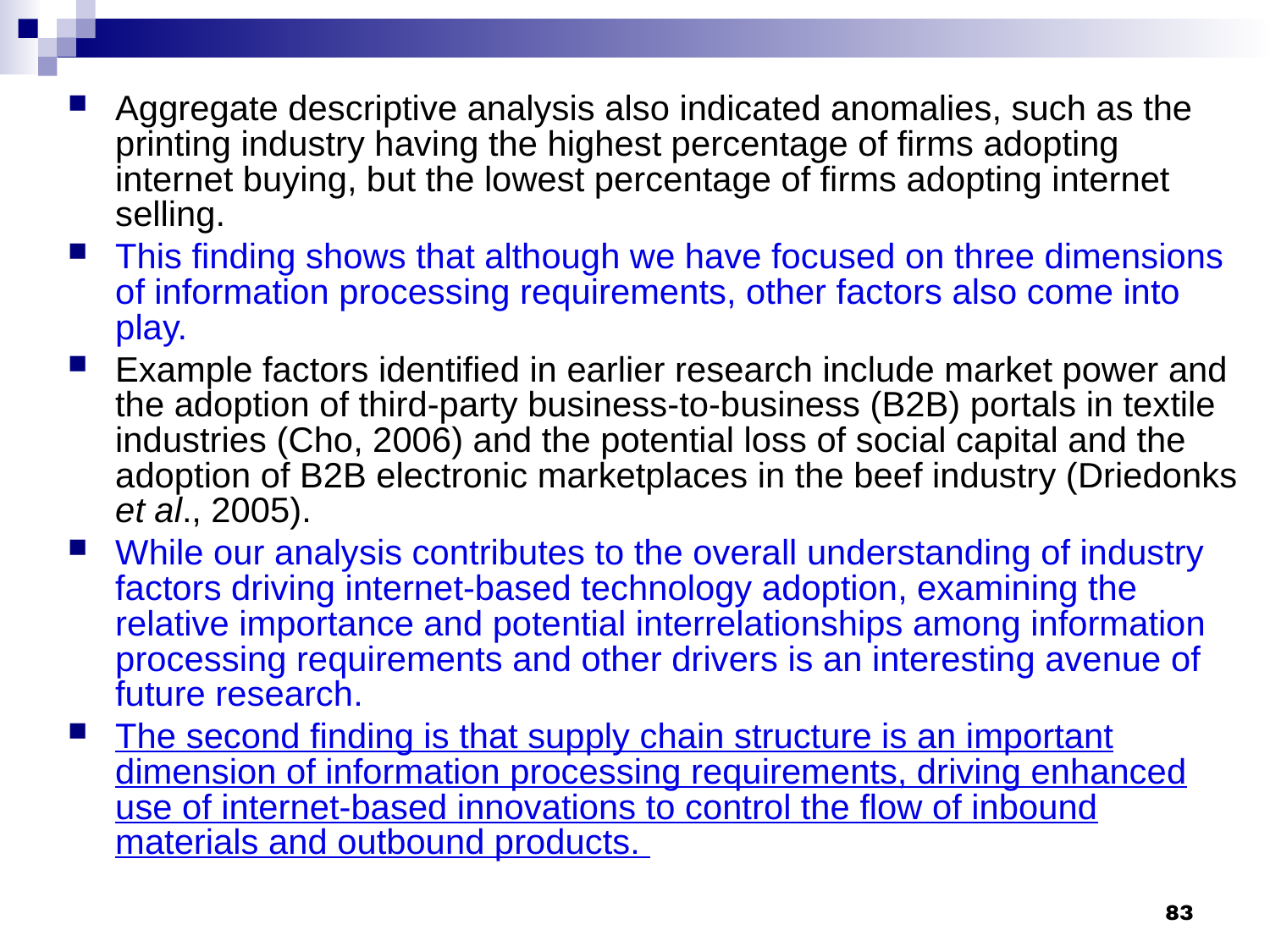

Aggregate descriptive analysis also indicated anomalies, such as the printing industry having the highest percentage of firms adopting internet buying, but the lowest percentage of firms adopting internet selling.
This finding shows that although we have focused on three dimensions of information processing requirements, other factors also come into play.
Example factors identified in earlier research include market power and the adoption of third-party business-to-business (B2B) portals in textile industries (Cho, 2006) and the potential loss of social capital and the adoption of B2B electronic marketplaces in the beef industry (Driedonks et al., 2005).
While our analysis contributes to the overall understanding of industry factors driving internet-based technology adoption, examining the relative importance and potential interrelationships among information processing requirements and other drivers is an interesting avenue of future research.
The second finding is that supply chain structure is an important dimension of information processing requirements, driving enhanced use of internet-based innovations to control the flow of inbound materials and outbound products.
83